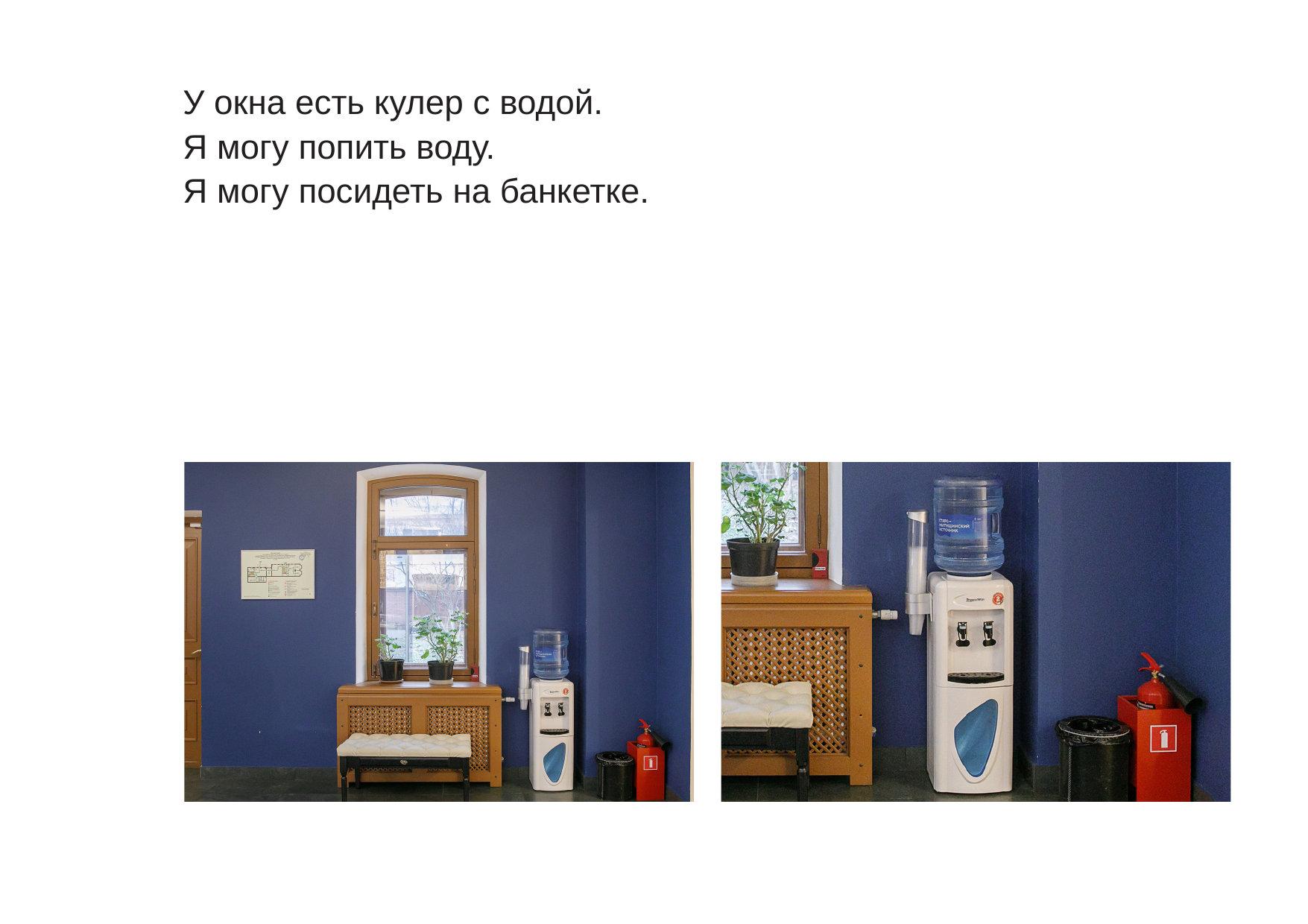

У окна есть кулер с водой.
Я могу попить воду.
Я могу посидеть на банкетке.